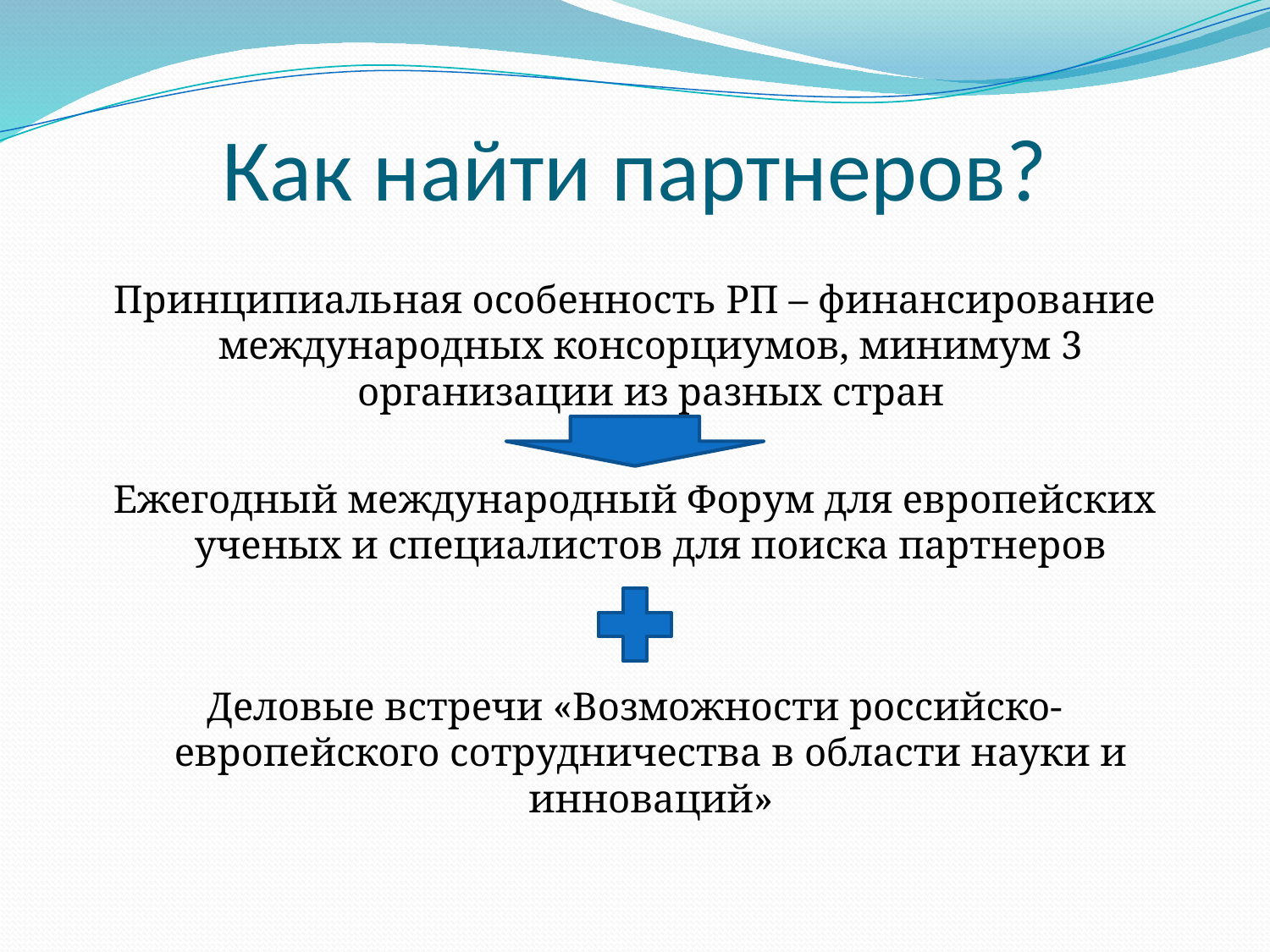

# Как найти партнеров?
Принципиальная особенность РП – финансирование международных консорциумов, минимум 3 организации из разных стран

Ежегодный международный Форум для европейских ученых и специалистов для поиска партнеров

Деловые встречи «Возможности российско-европейского сотрудничества в области науки и инноваций»